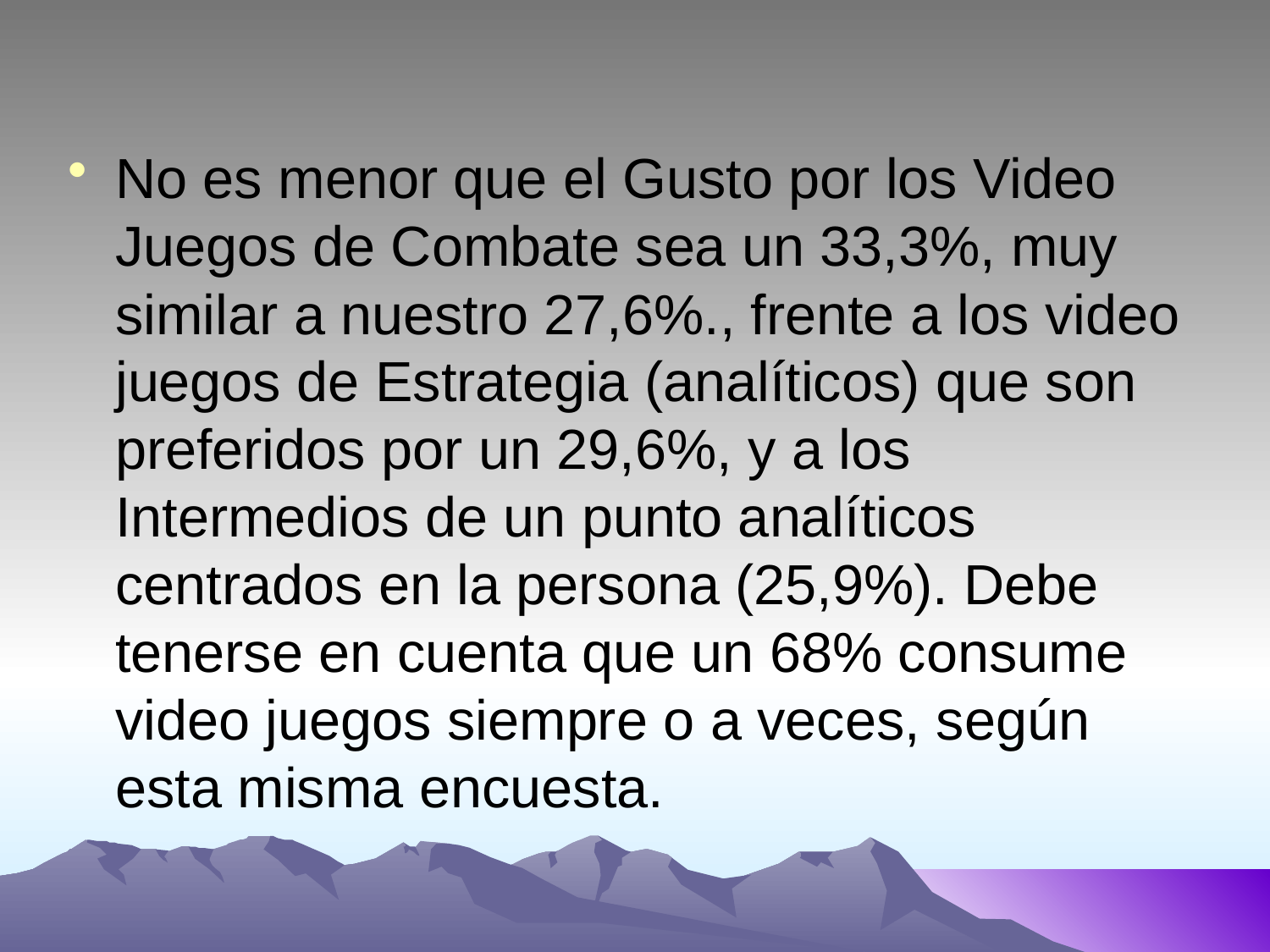

No es menor que el Gusto por los Video Juegos de Combate sea un 33,3%, muy similar a nuestro 27,6%., frente a los video juegos de Estrategia (analíticos) que son preferidos por un 29,6%, y a los Intermedios de un punto analíticos centrados en la persona (25,9%). Debe tenerse en cuenta que un 68% consume video juegos siempre o a veces, según esta misma encuesta.